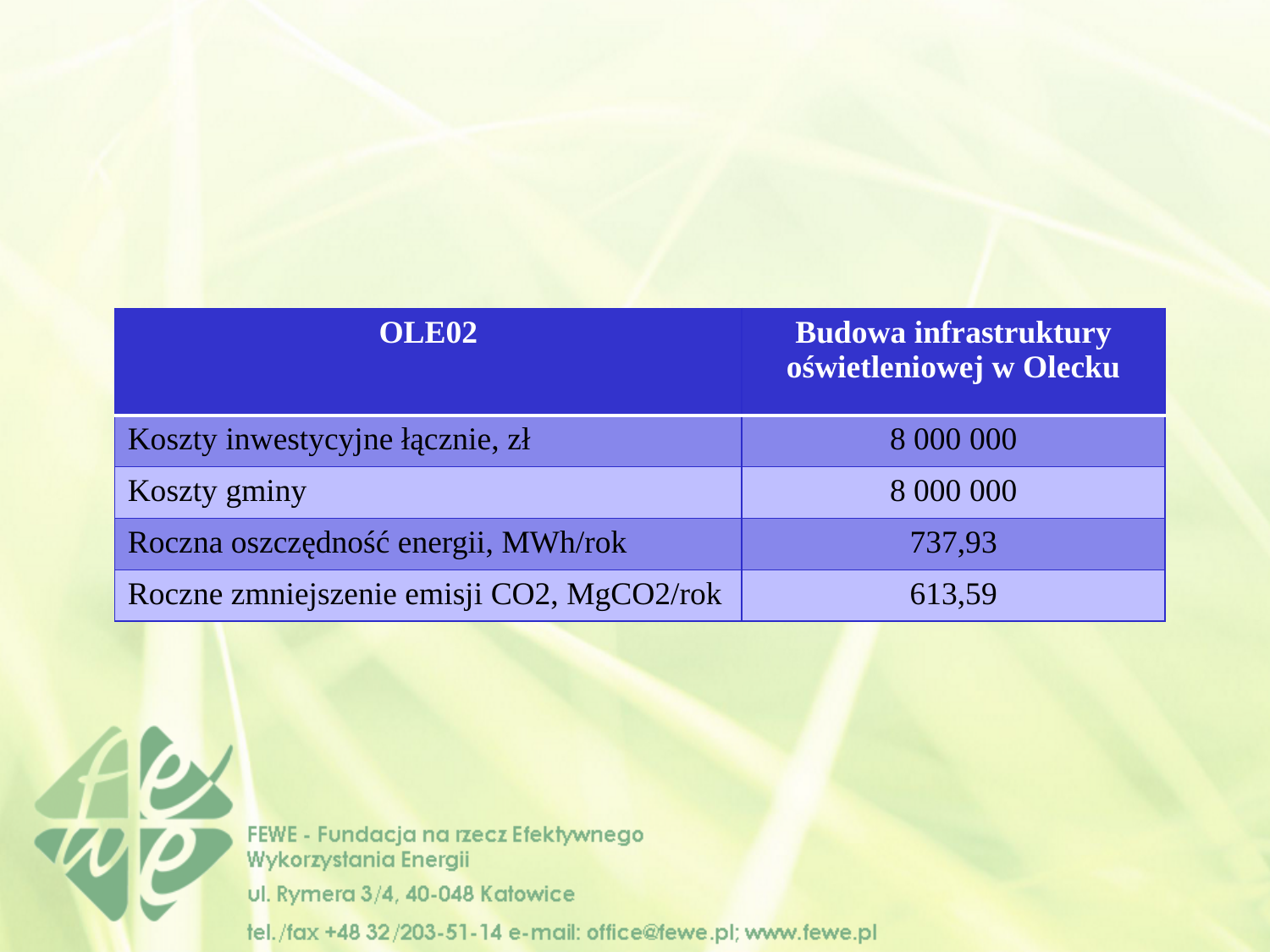

| OLE02 | Budowa infrastruktury oświetleniowej w Olecku |
| --- | --- |
| Koszty inwestycyjne łącznie, zł | 8 000 000 |
| Koszty gminy | 8 000 000 |
| Roczna oszczędność energii, MWh/rok | 737,93 |
| Roczne zmniejszenie emisji CO2, MgCO2/rok | 613,59 |